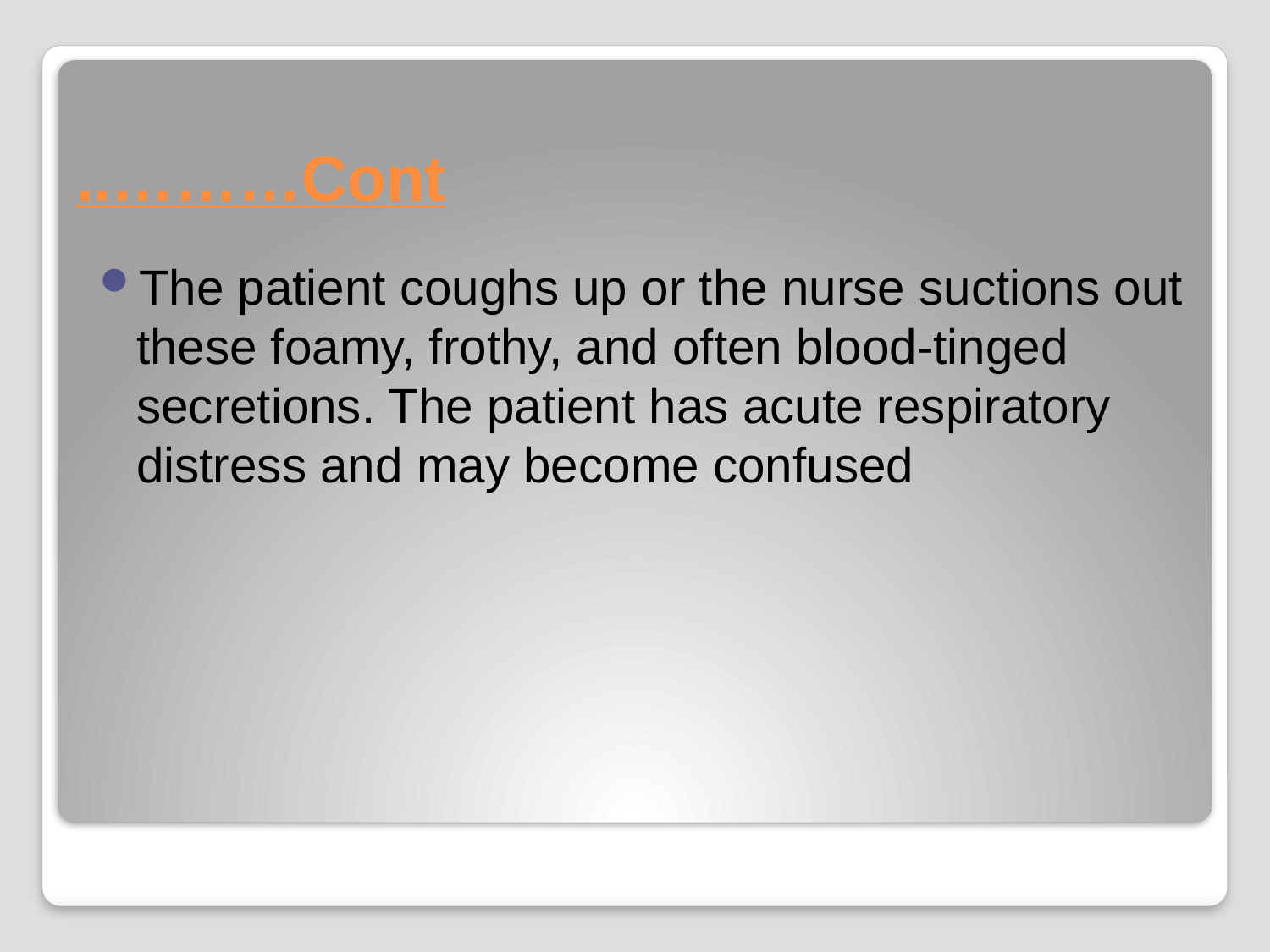

# Cont………..
The patient coughs up or the nurse suctions out these foamy, frothy, and often blood-tinged secretions. The patient has acute respiratory distress and may become confused